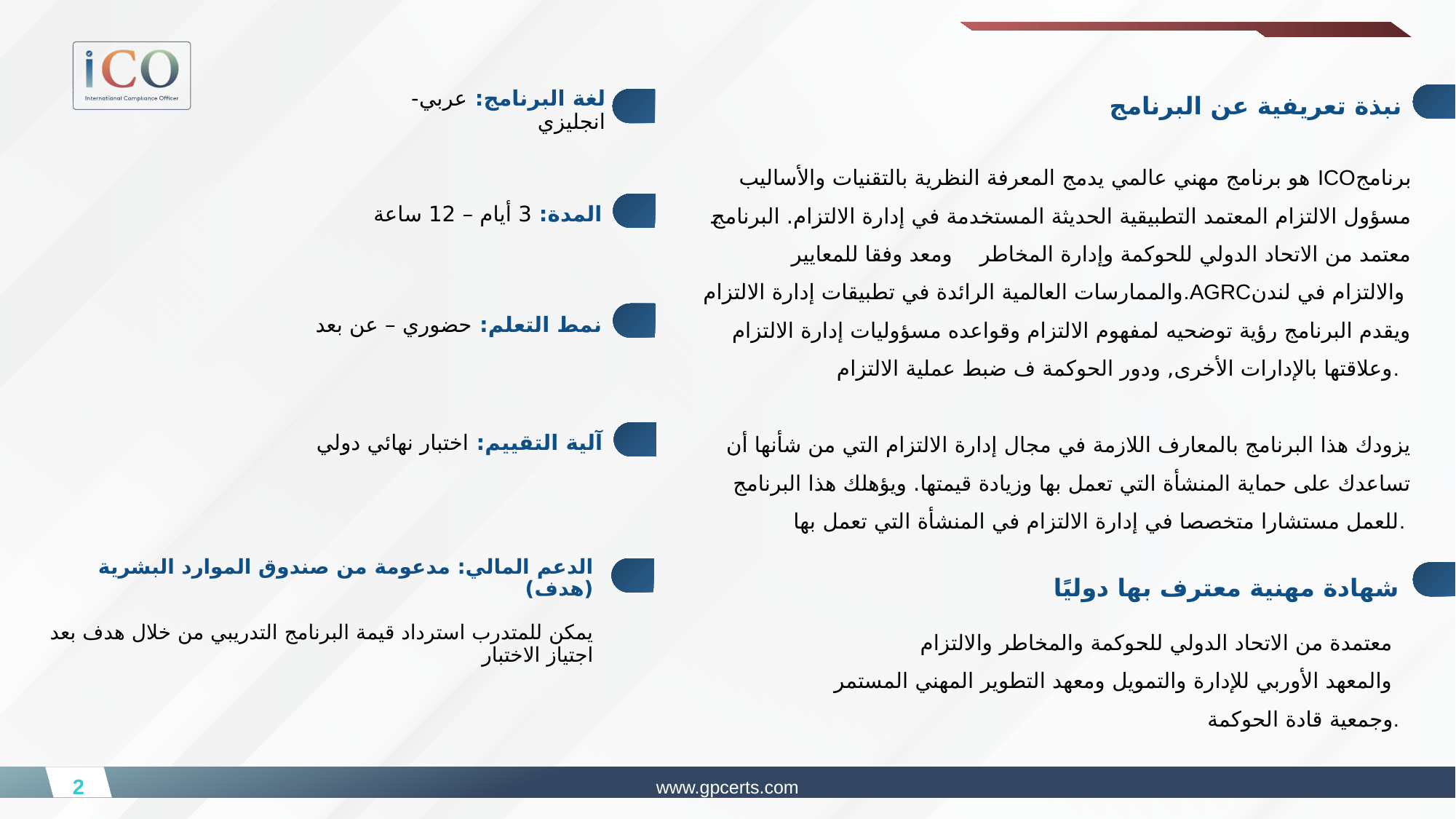

نبذة تعريفية عن البرنامج
لغة البرنامج: عربي- انجليزي

 هو برنامج مهني عالمي يدمج المعرفة النظرية بالتقنيات والأساليب ICOبرنامج مسؤول الالتزام المعتمد التطبيقية الحديثة المستخدمة في إدارة الالتزام. البرنامج معتمد من الاتحاد الدولي للحوكمة وإدارة المخاطر    ومعد وفقا للمعايير والممارسات العالمية الرائدة في تطبيقات إدارة الالتزام.AGRCوالالتزام في لندن
ويقدم البرنامج رؤية توضحيه لمفهوم الالتزام وقواعده مسؤوليات إدارة الالتزام وعلاقتها بالإدارات الأخرى, ودور الحوكمة ف ضبط عملية الالتزام.

يزودك هذا البرنامج بالمعارف اللازمة في مجال إدارة الالتزام التي من شأنها أن تساعدك على حماية المنشأة التي تعمل بها وزيادة قيمتها. ويؤهلك هذا البرنامج للعمل مستشارا متخصصا في إدارة الالتزام في المنشأة التي تعمل بها.
المدة: 3 أيام – 12 ساعة

نمط التعلم: حضوري – عن بعد

آلية التقييم: اختبار نهائي دولي

شهادة مهنية معترف بها دوليًا
الدعم المالي: مدعومة من صندوق الموارد البشرية (هدف)

يمكن للمتدرب استرداد قيمة البرنامج التدريبي من خلال هدف بعد اجتياز الاختبار

معتمدة من الاتحاد الدولي للحوكمة والمخاطر والالتزام
والمعهد الأوربي للإدارة والتمويل ومعهد التطوير المهني المستمر
وجمعية قادة الحوكمة.
2